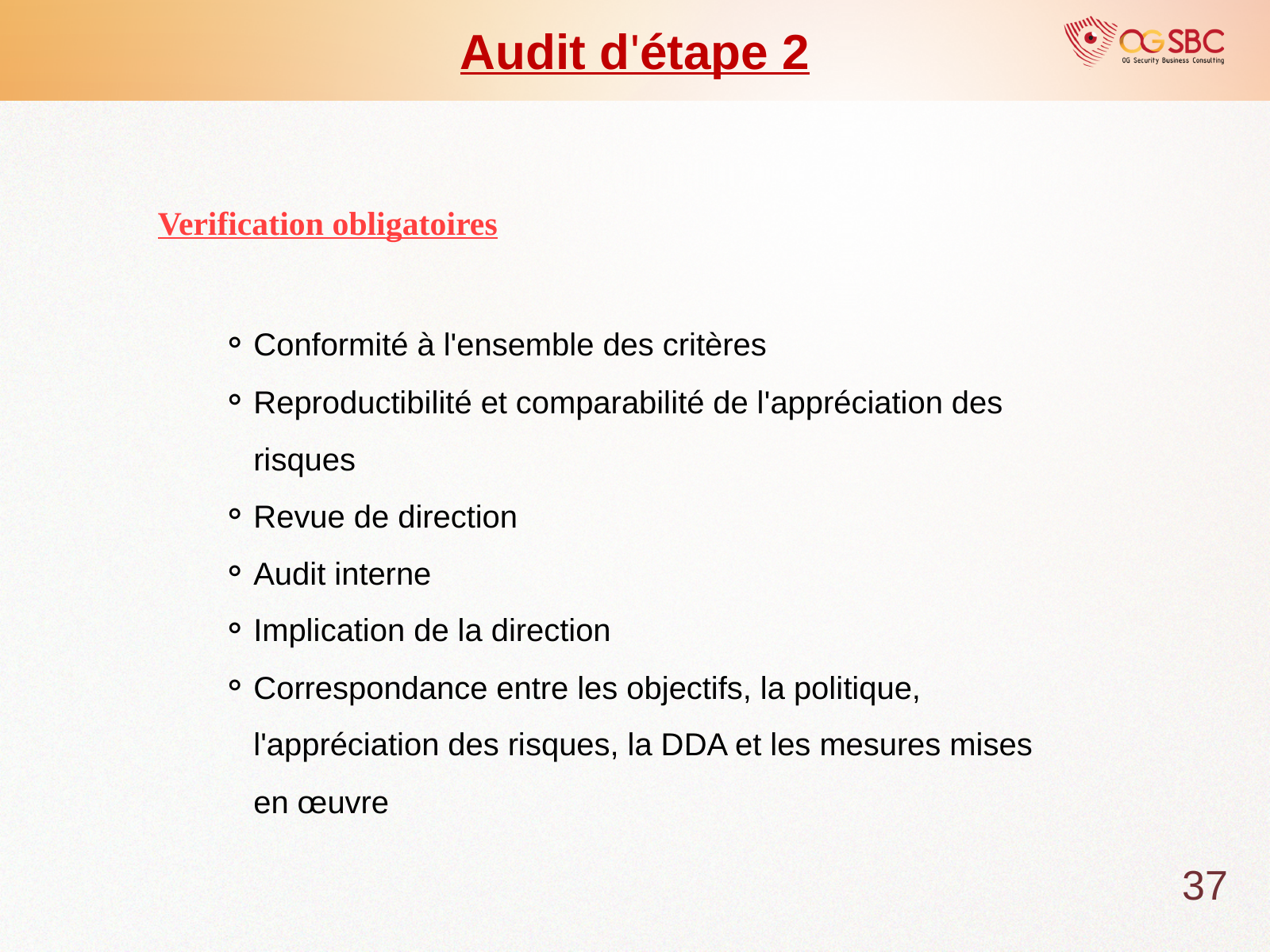

Audit d'étape 2
Verification obligatoires

Conformité à l'ensemble des critères
Reproductibilité et comparabilité de l'appréciation des risques
Revue de direction
Audit interne
Implication de la direction
Correspondance entre les objectifs, la politique, l'appréciation des risques, la DDA et les mesures mises en œuvre
37